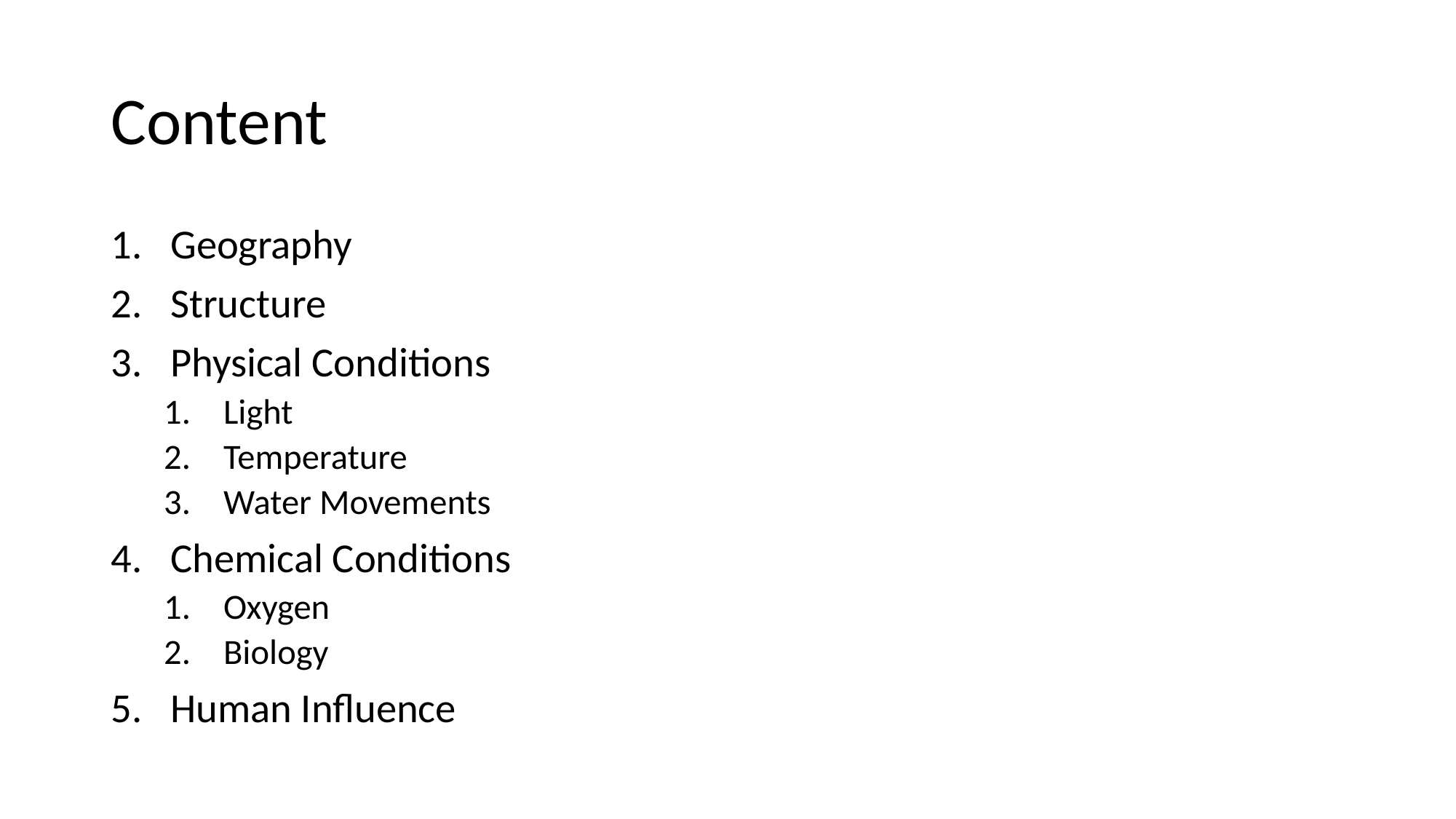

# Content
Geography
Structure
Physical Conditions
Light
Temperature
Water Movements
Chemical Conditions
Oxygen
Biology
Human Influence